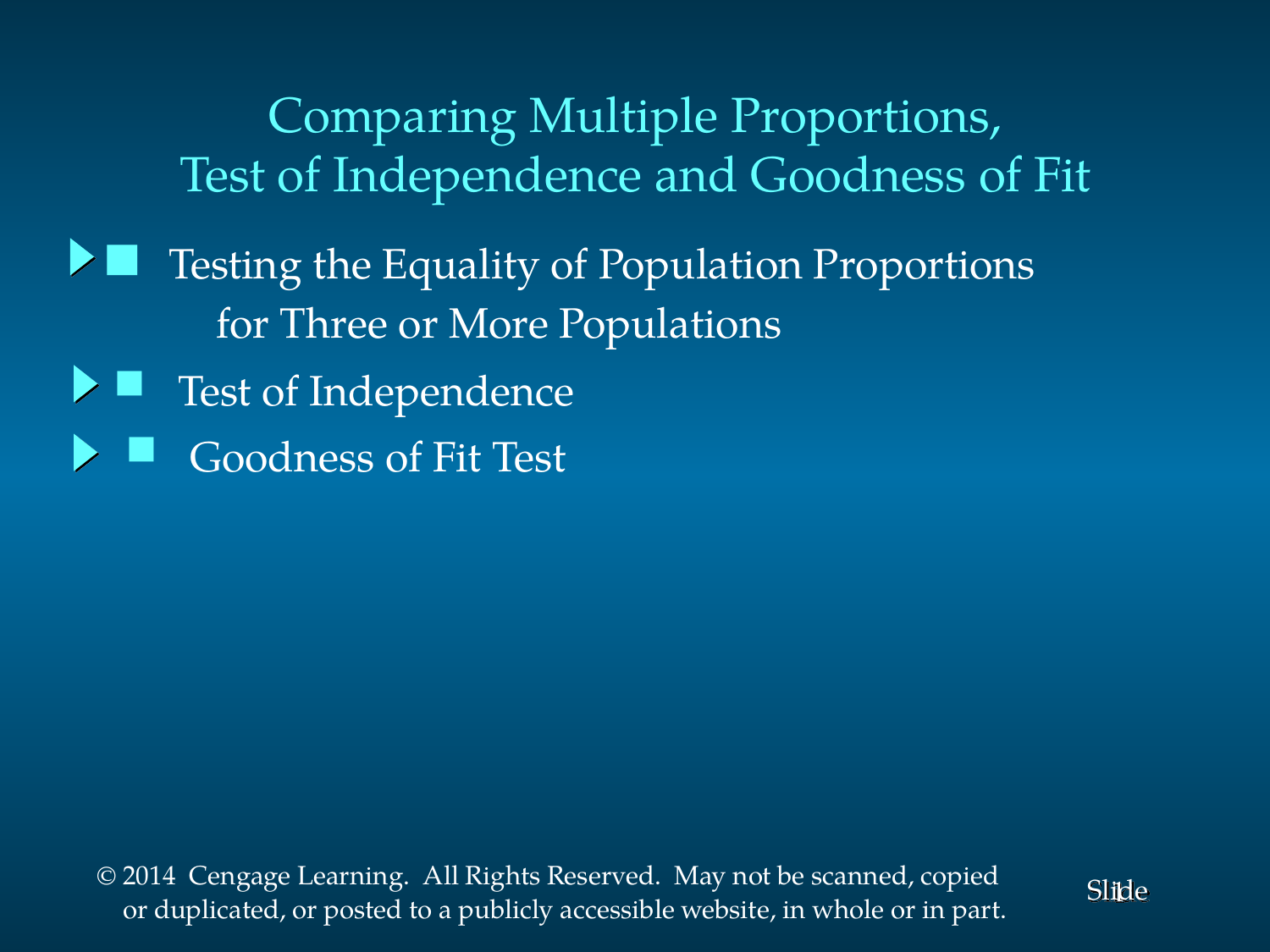

# Comparing Multiple Proportions, Test of Independence and Goodness of Fit
 Testing the Equality of Population Proportions
          for Three or More Populations

   Test of Independence

   Goodness of Fit Test